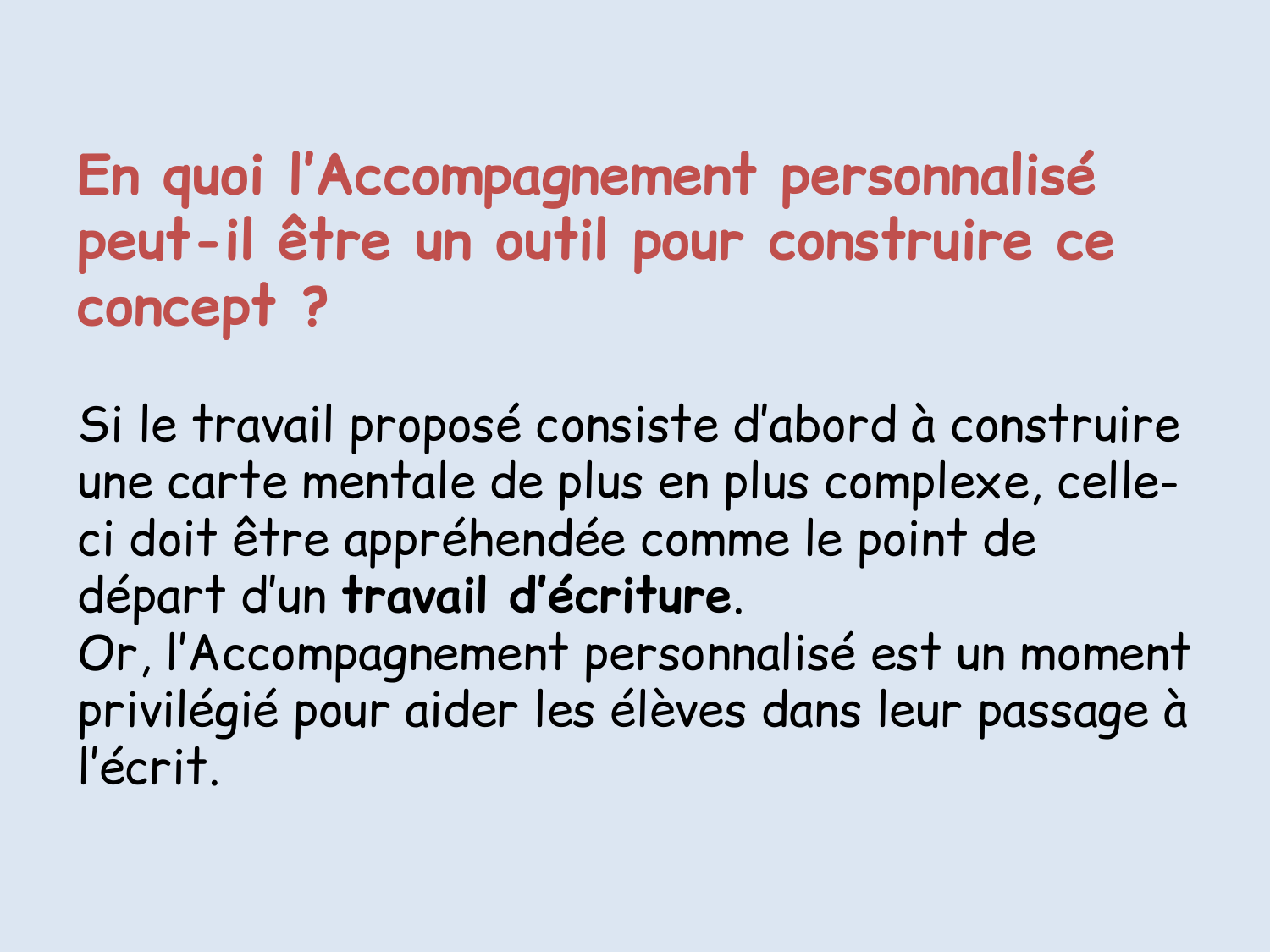

# En quoi l’Accompagnement personnalisé peut-il être un outil pour construire ce concept ? Si le travail proposé consiste d’abord à construire une carte mentale de plus en plus complexe, celle-ci doit être appréhendée comme le point de départ d’un travail d’écriture. Or, l’Accompagnement personnalisé est un moment privilégié pour aider les élèves dans leur passage à l’écrit.